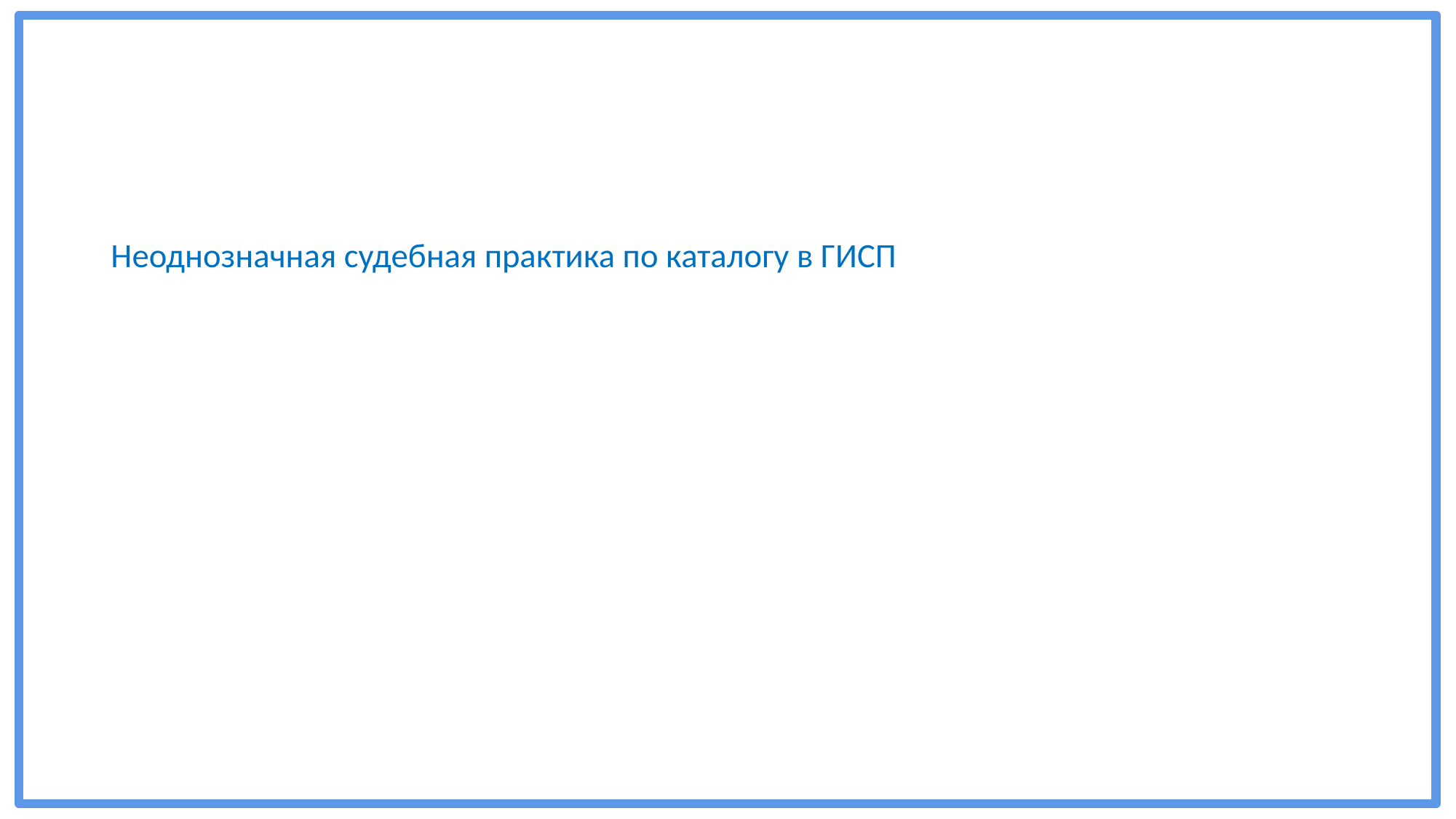

# Неоднозначная судебная практика по каталогу в ГИСП